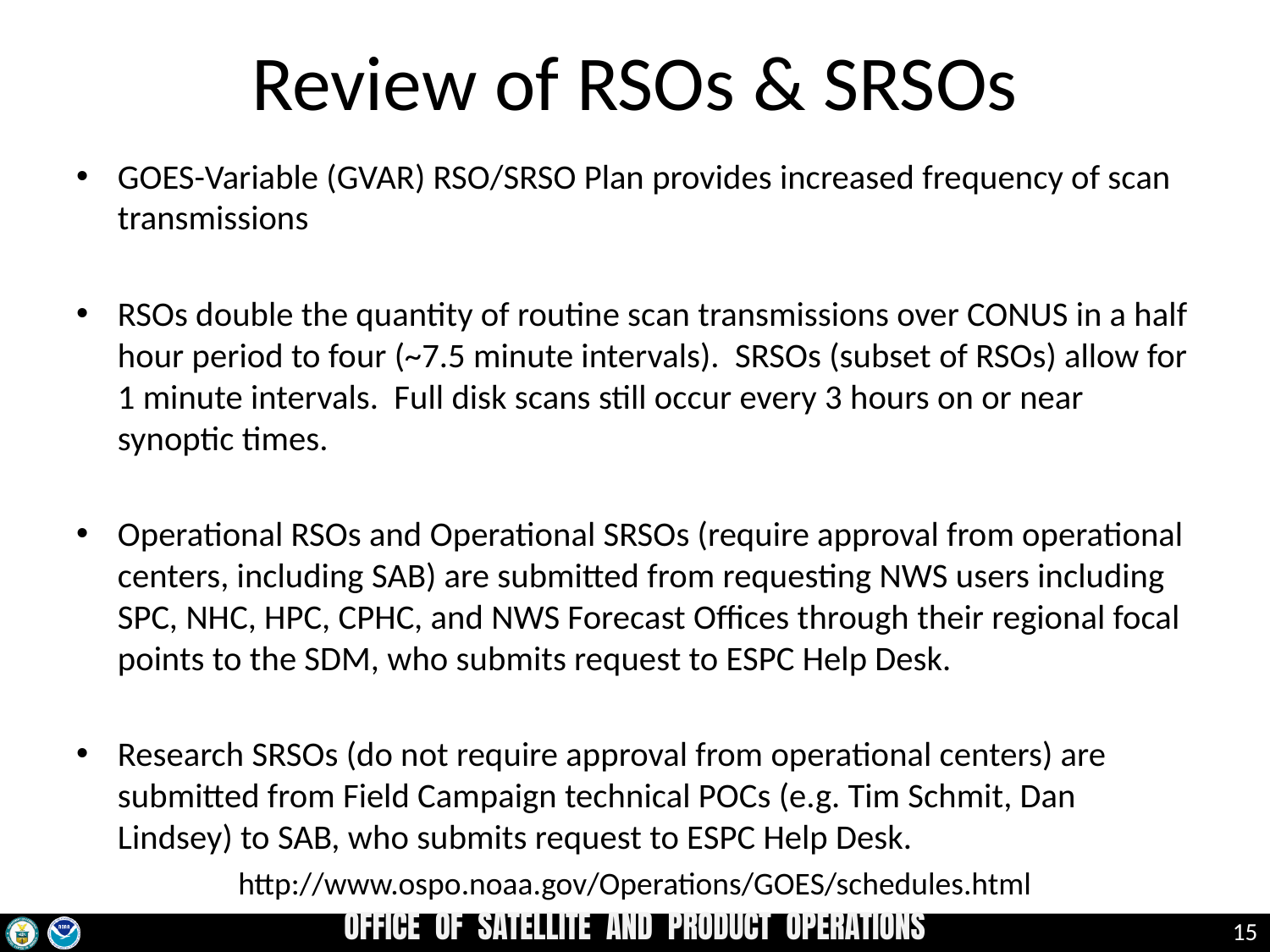

# Review of RSOs & SRSOs
GOES-Variable (GVAR) RSO/SRSO Plan provides increased frequency of scan transmissions

RSOs double the quantity of routine scan transmissions over CONUS in a half hour period to four (~7.5 minute intervals).  SRSOs (subset of RSOs) allow for 1 minute intervals.  Full disk scans still occur every 3 hours on or near synoptic times.

Operational RSOs and Operational SRSOs (require approval from operational centers, including SAB) are submitted from requesting NWS users including SPC, NHC, HPC, CPHC, and NWS Forecast Offices through their regional focal points to the SDM, who submits request to ESPC Help Desk.

Research SRSOs (do not require approval from operational centers) are submitted from Field Campaign technical POCs (e.g. Tim Schmit, Dan Lindsey) to SAB, who submits request to ESPC Help Desk.
http://www.ospo.noaa.gov/Operations/GOES/schedules.html